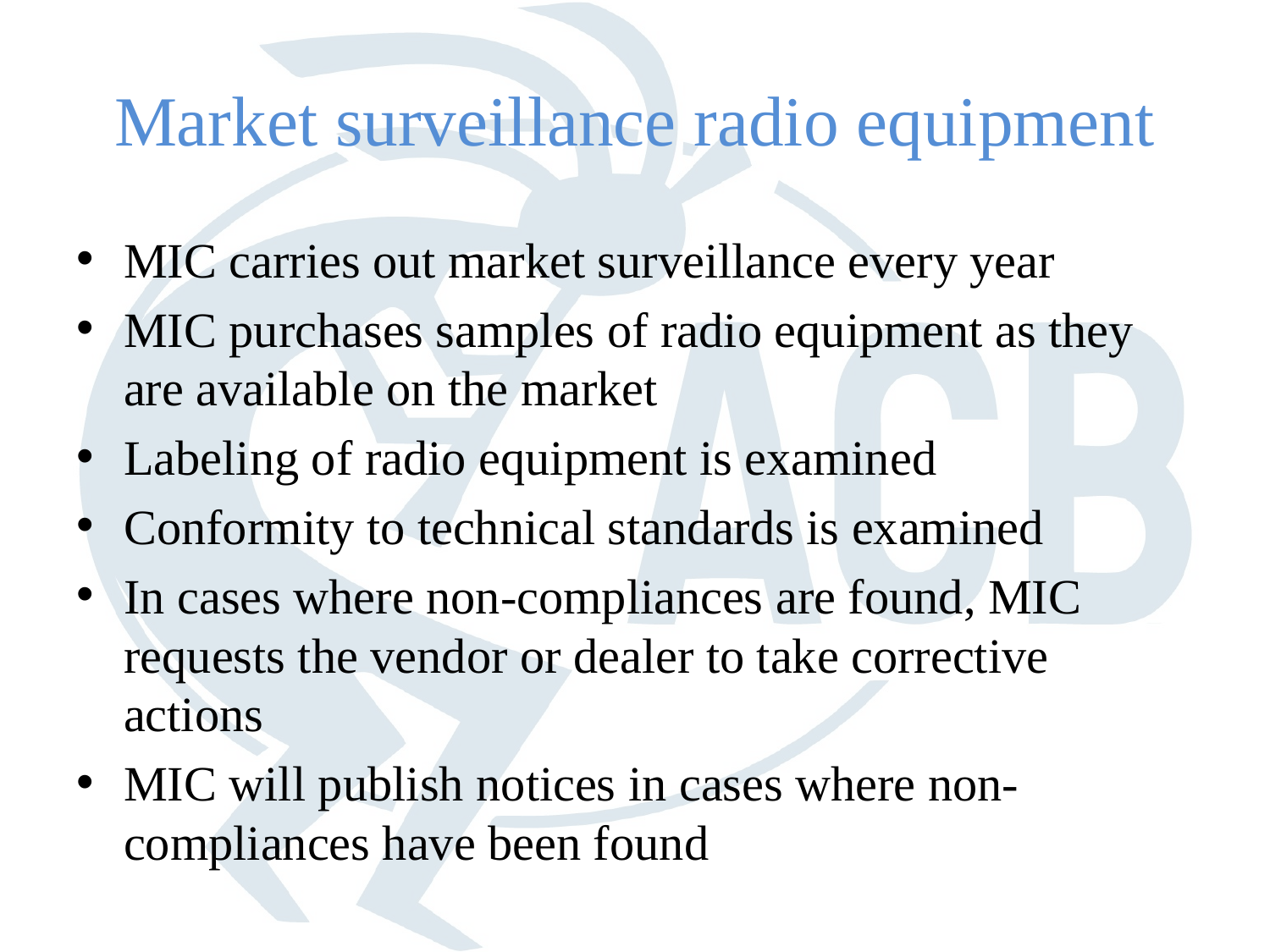

# Market surveillance radio equipment
MIC carries out market surveillance every year
MIC purchases samples of radio equipment as they are available on the market
Labeling of radio equipment is examined
Conformity to technical standards is examined
In cases where non-compliances are found, MIC requests the vendor or dealer to take corrective actions
MIC will publish notices in cases where non-compliances have been found